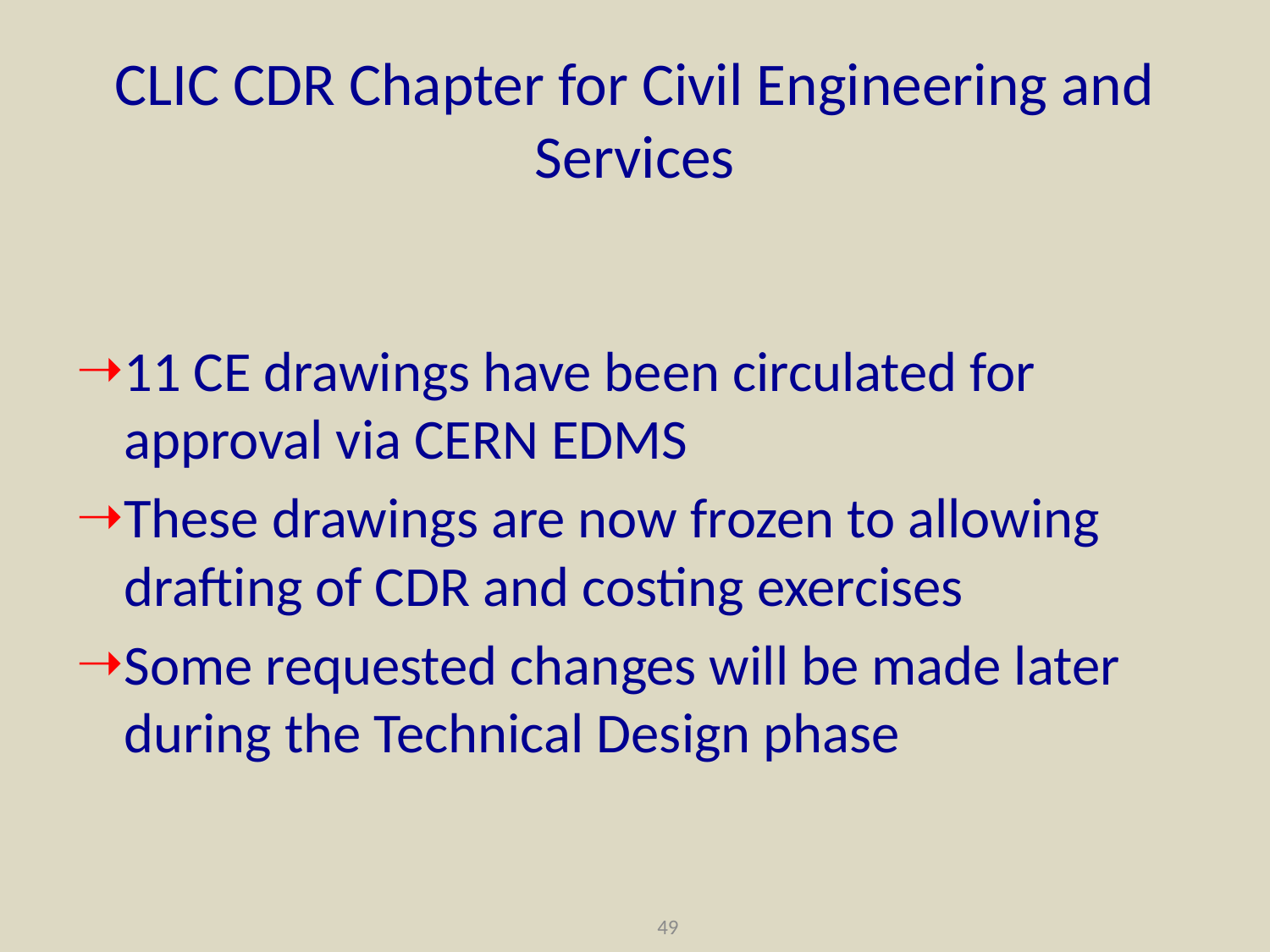

# CLIC CDR Chapter for Civil Engineering and Services
11 CE drawings have been circulated for approval via CERN EDMS
These drawings are now frozen to allowing drafting of CDR and costing exercises
Some requested changes will be made later during the Technical Design phase

49